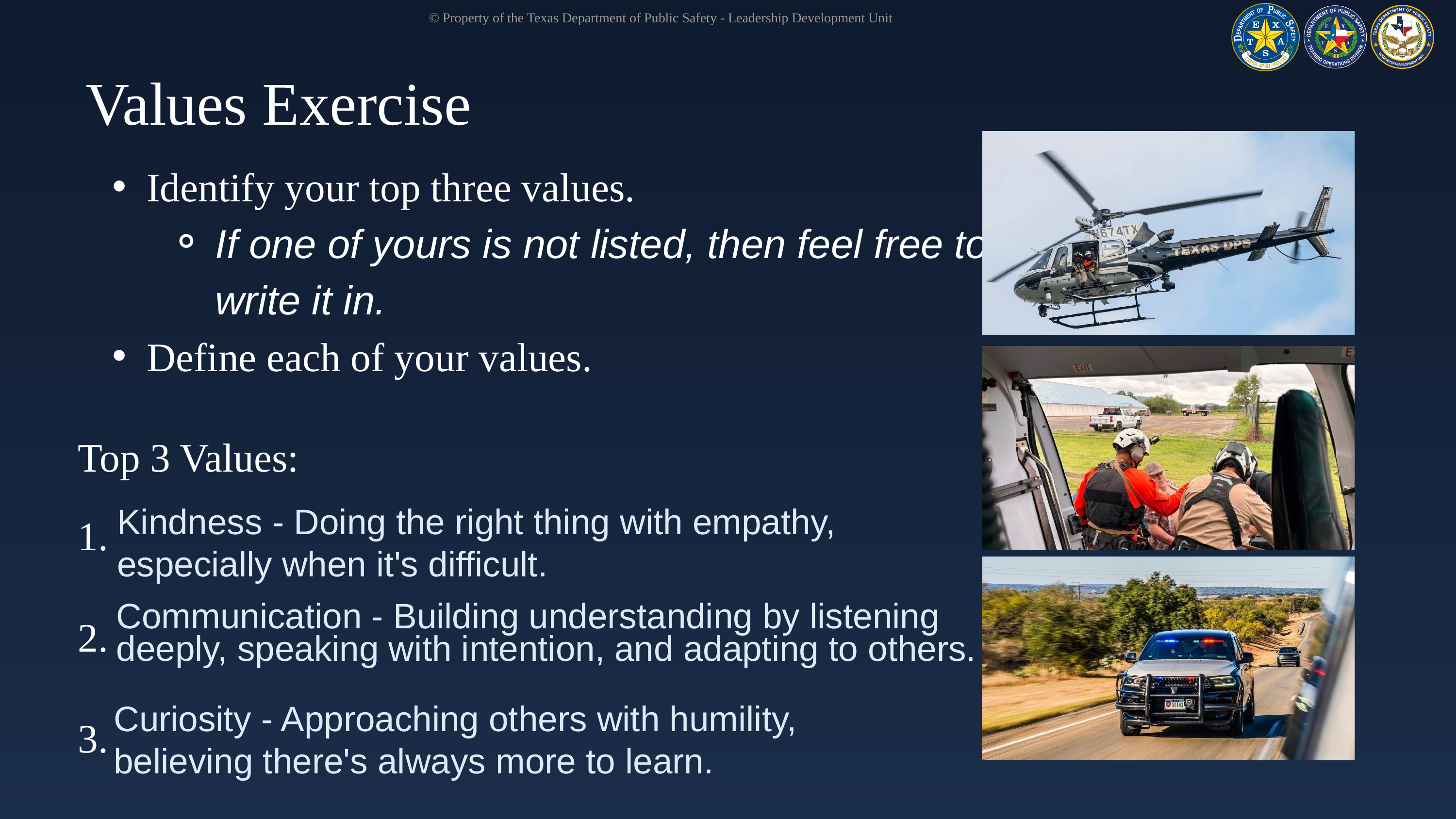

© Property of the Texas Department of Public Safety - Leadership Development Unit
Values Exercise

Identify your top three values.
If one of yours is not listed, then feel free to write it in.
Define each of your values.

Top 3 Values:
1.
2.
3.

Kindness - Doing the right thing with empathy, especially when it's difficult.

Communication - Building understanding by listening deeply, speaking with intention, and adapting to others.
Curiosity - Approaching others with humility, believing there's always more to learn.